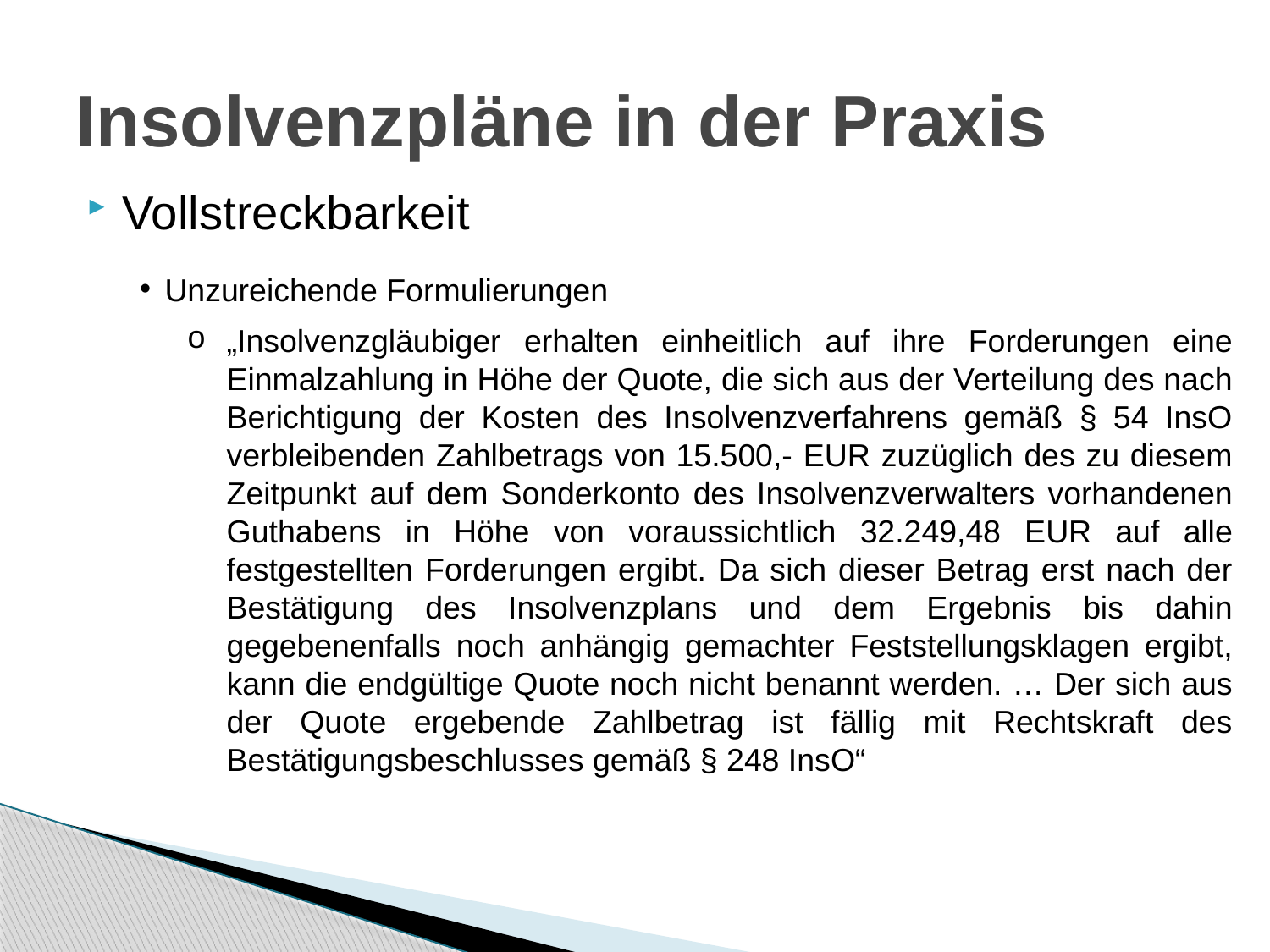

# Insolvenzpläne in der Praxis
Vollstreckbarkeit
Unzureichende Formulierungen
„Insolvenzgläubiger erhalten einheitlich auf ihre Forderungen eine Einmalzahlung in Höhe der Quote, die sich aus der Verteilung des nach Berichtigung der Kosten des Insolvenzverfahrens gemäß § 54 InsO verbleibenden Zahlbetrags von 15.500,- EUR zuzüglich des zu diesem Zeitpunkt auf dem Sonderkonto des Insolvenzverwalters vorhandenen Guthabens in Höhe von voraussichtlich 32.249,48 EUR auf alle festgestellten Forderungen ergibt. Da sich dieser Betrag erst nach der Bestätigung des Insolvenzplans und dem Ergebnis bis dahin gegebenenfalls noch anhängig gemachter Feststellungsklagen ergibt, kann die endgültige Quote noch nicht benannt werden. … Der sich aus der Quote ergebende Zahlbetrag ist fällig mit Rechtskraft des Bestätigungsbeschlusses gemäß § 248 InsO“